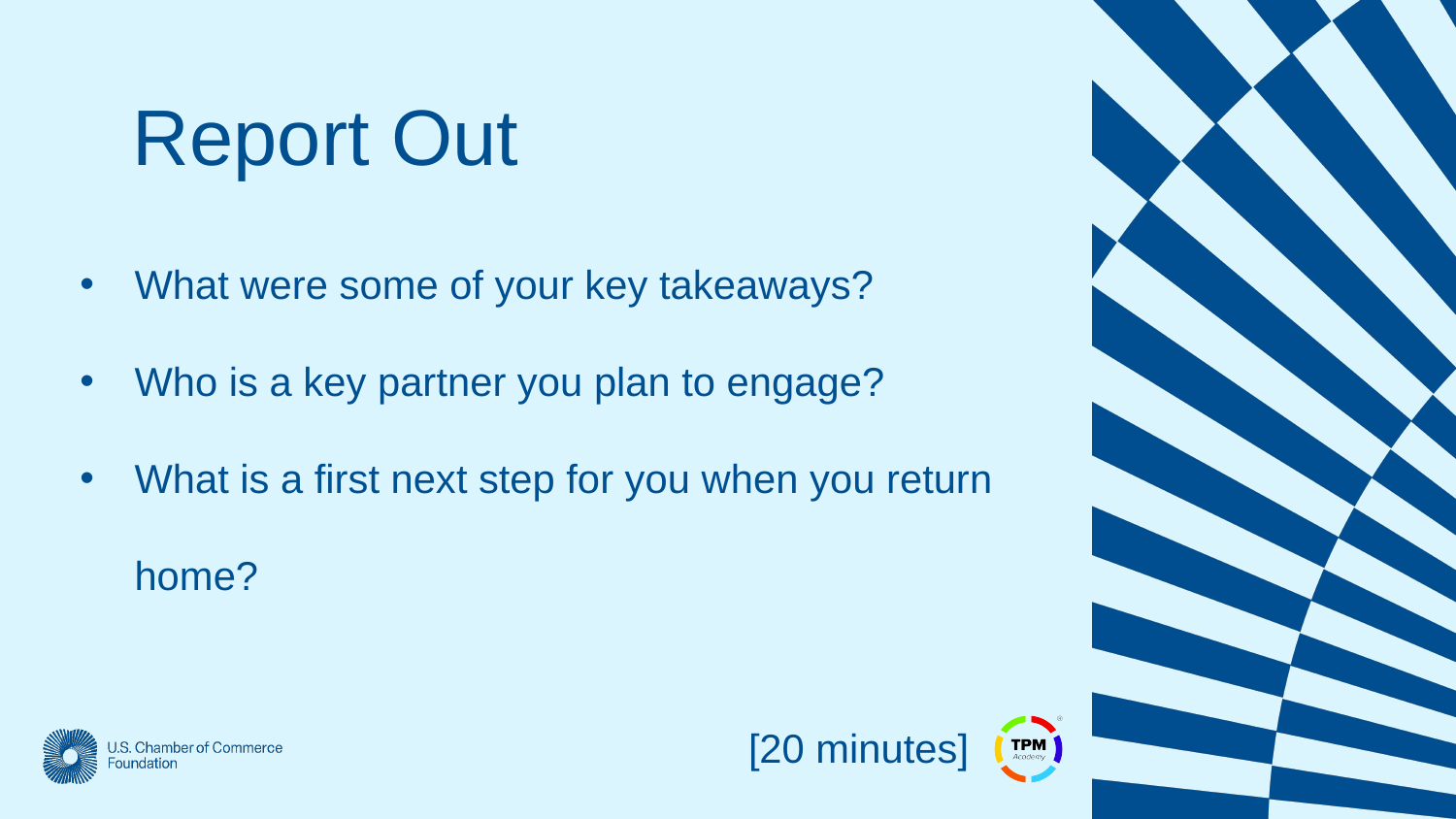

Report Out
What were some of your key takeaways?
Who is a key partner you plan to engage?
What is a first next step for you when you return home?
[20 minutes]